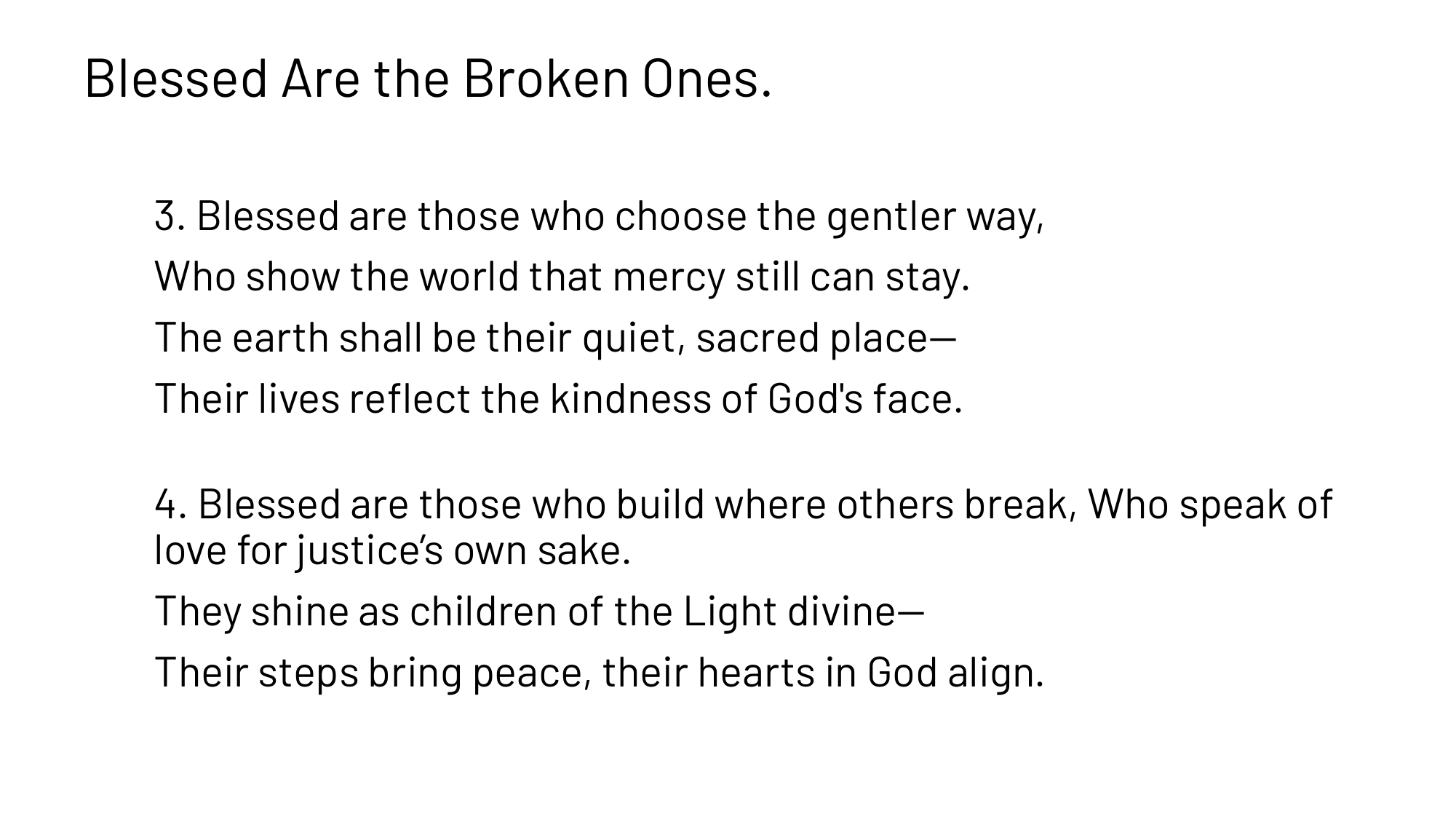

# Blessed Are the Broken Ones.
3. Blessed are those who choose the gentler way,
Who show the world that mercy still can stay.
The earth shall be their quiet, sacred place—
Their lives reflect the kindness of God's face.

4. Blessed are those who build where others break, Who speak of love for justice’s own sake.
They shine as children of the Light divine—
Their steps bring peace, their hearts in God align.